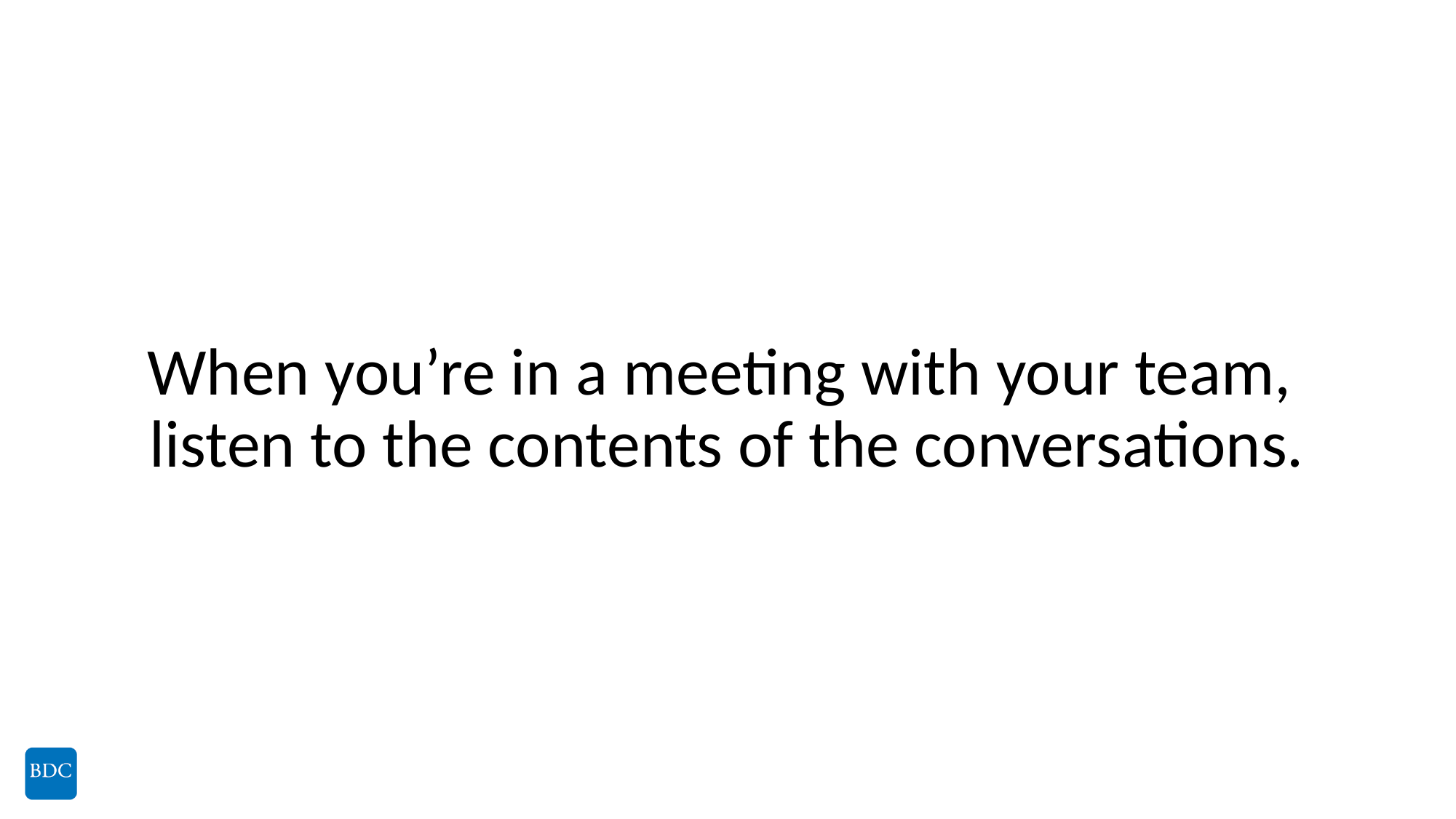

# When you’re in a meeting with your team, listen to the contents of the conversations.